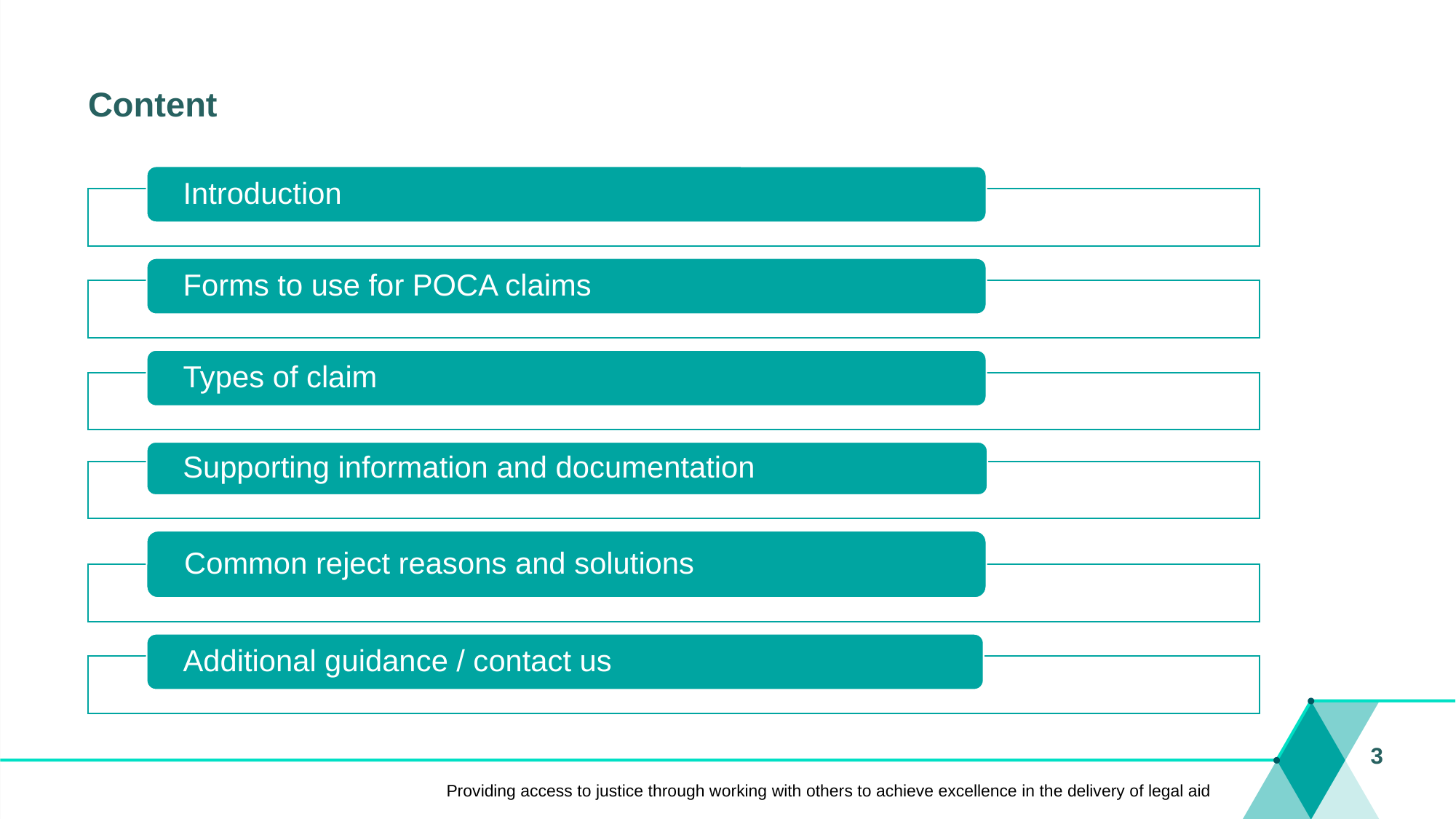

# Content
Introduction
Forms to use for POCA claims
Types of claim
Supporting information and documentation
Common reject reasons and solutions
Additional guidance / contact us
3
Providing access to justice through working with others to achieve excellence in the delivery of legal aid